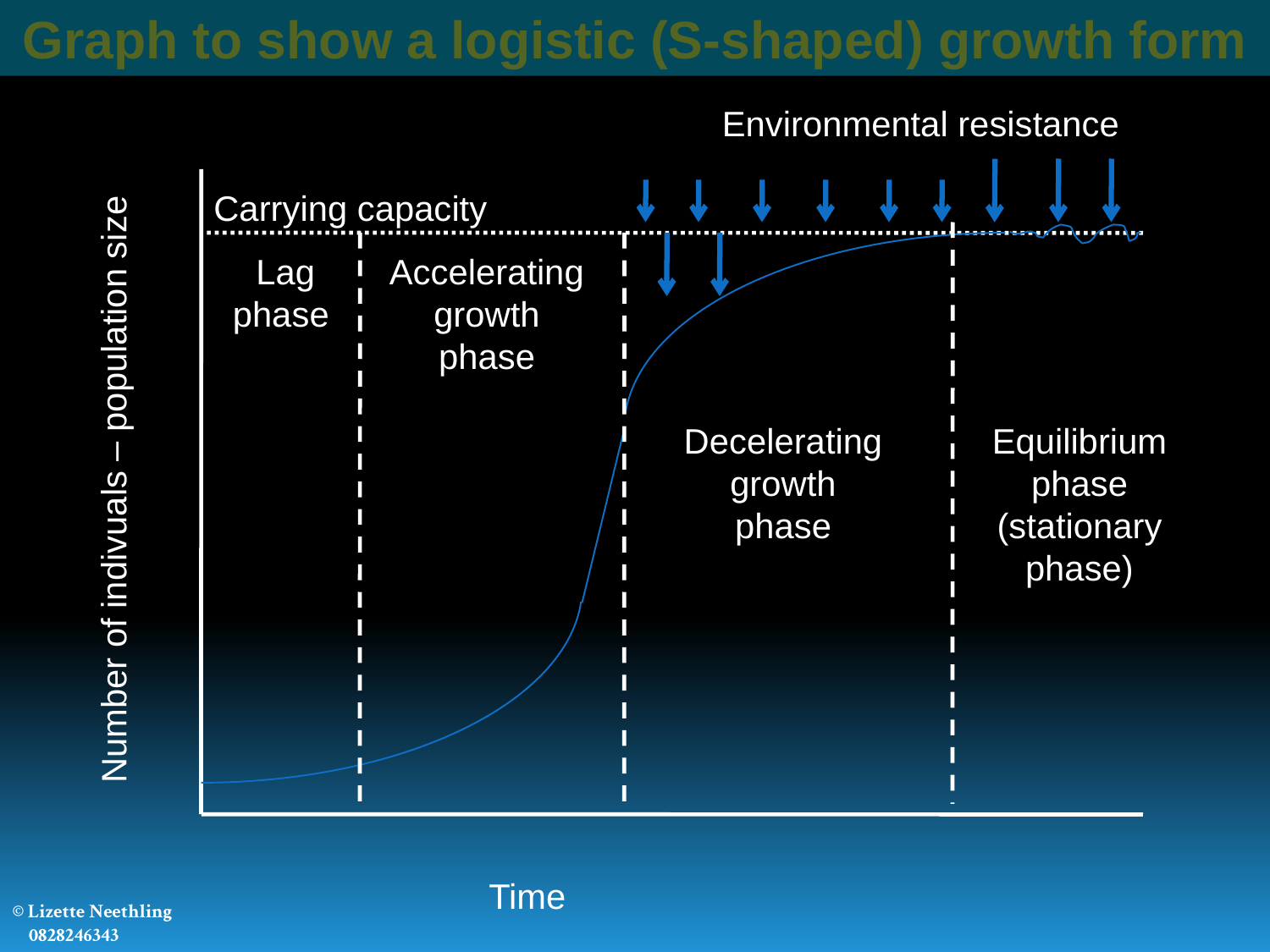

Graph to show a logistic (S-shaped) growth form

Environmental resistance
Carrying capacity

Lag phase
Accelerating growth phase
Decelerating growth phase
Equilibrium phase
(stationary phase)
Number of indivuals – population size
Time
© Lizette Neethling
    0828246343